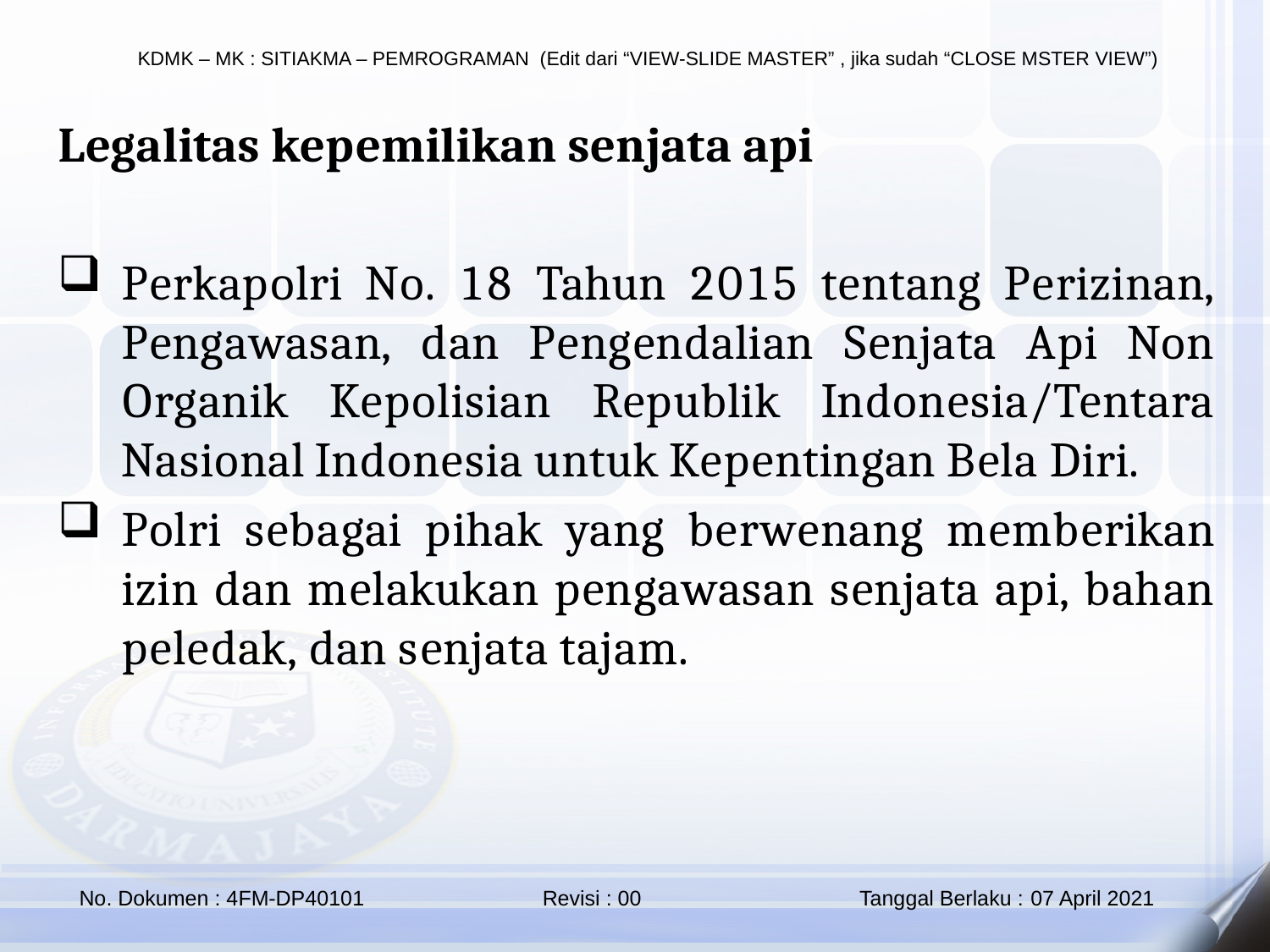

Legalitas kepemilikan senjata api

Perkapolri No. 18 Tahun 2015 tentang Perizinan, Pengawasan, dan Pengendalian Senjata Api Non Organik Kepolisian Republik Indonesia/Tentara Nasional Indonesia untuk Kepentingan Bela Diri.
Polri sebagai pihak yang berwenang memberikan izin dan melakukan pengawasan senjata api, bahan peledak, dan senjata tajam.